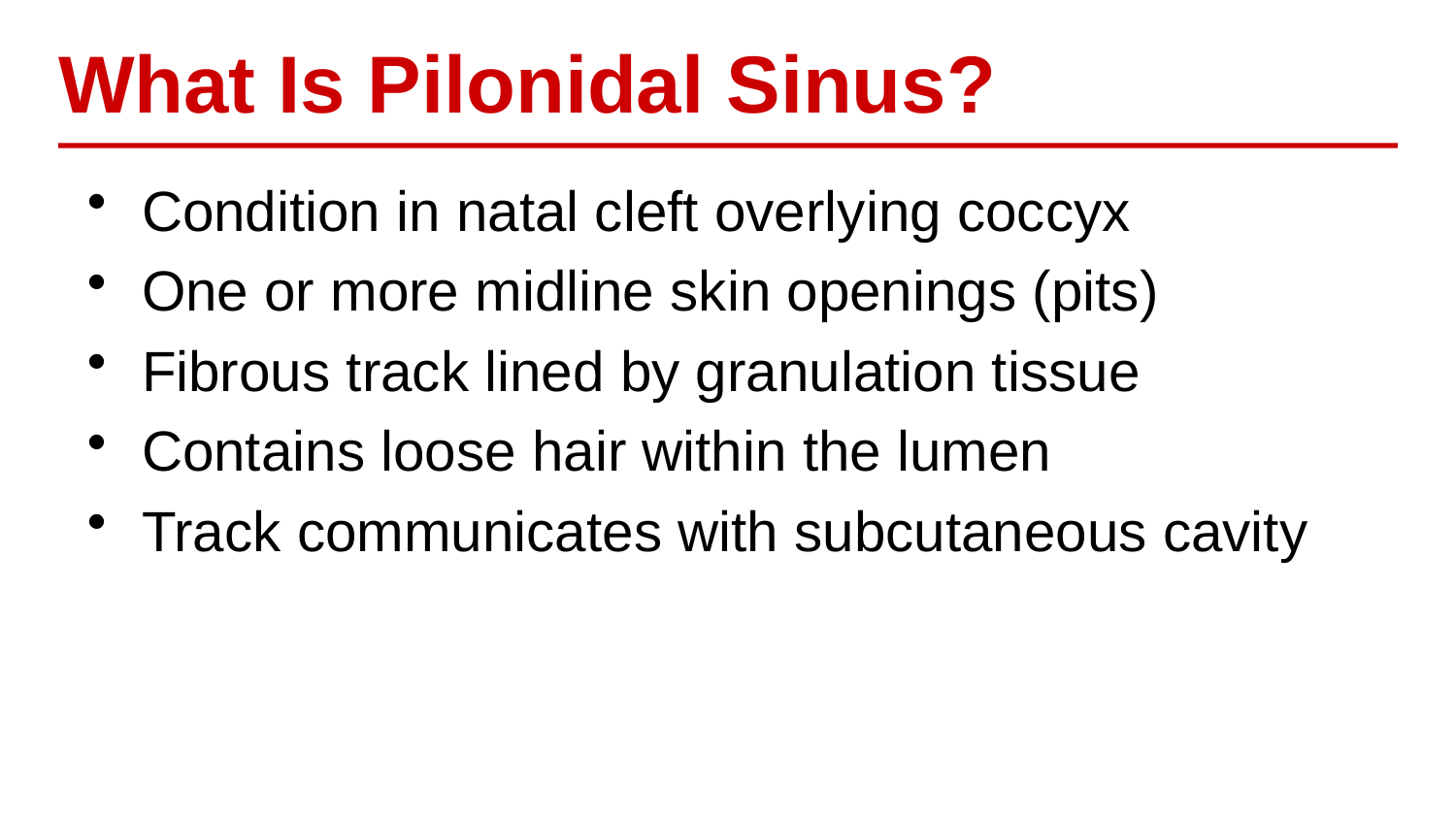

What Is Pilonidal Sinus?

Condition in natal cleft overlying coccyx
One or more midline skin openings (pits)
Fibrous track lined by granulation tissue
Contains loose hair within the lumen
Track communicates with subcutaneous cavity